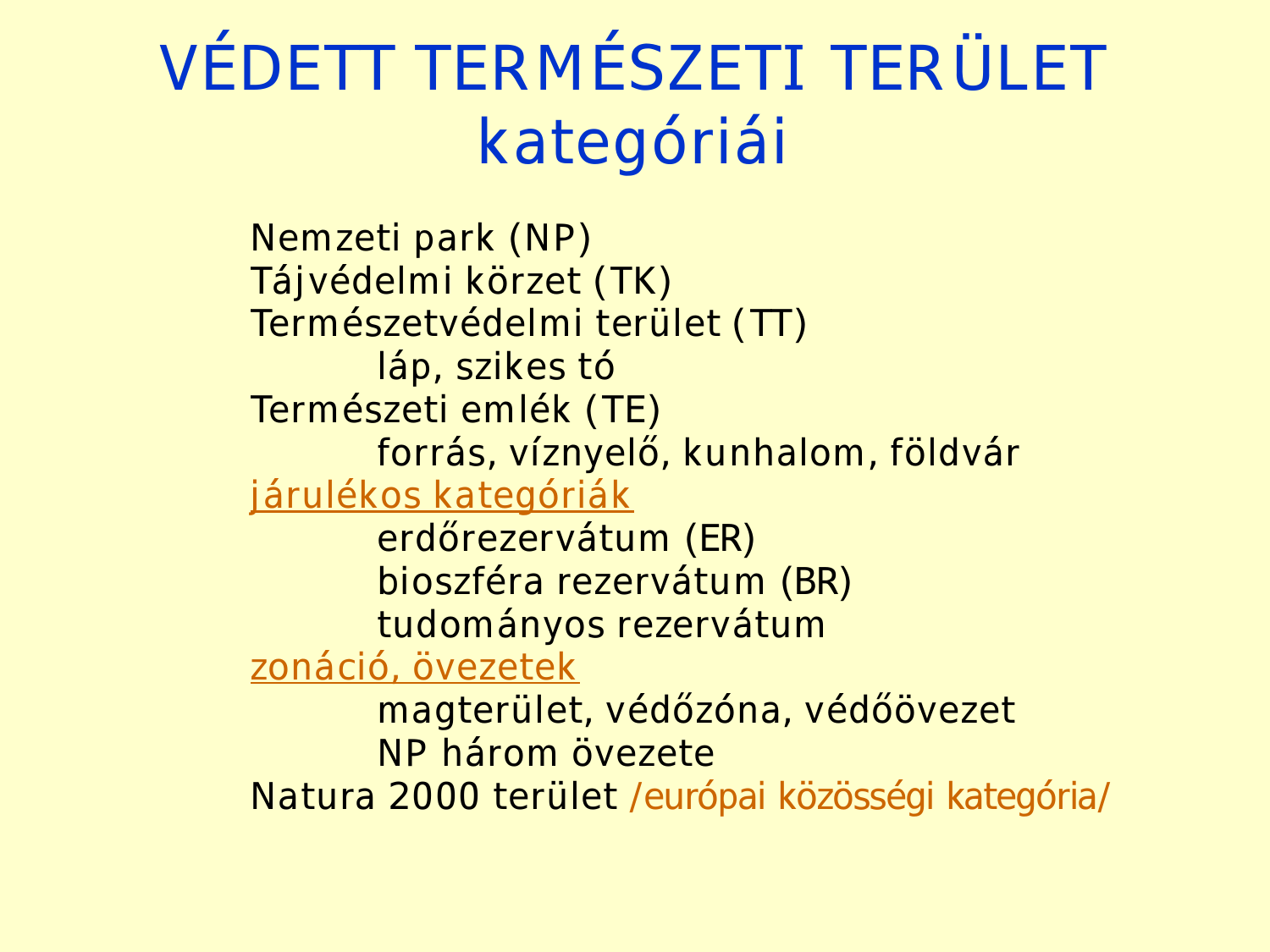

# VÉDETT TERMÉSZETI TERÜLET kategóriái
		Nemzeti park (NP)
		Tájvédelmi körzet (TK)
		Természetvédelmi terület (TT)
			láp, szikes tó
		Természeti emlék (TE)
			forrás, víznyelő, kunhalom, földvár
		járulékos kategóriák
			erdőrezervátum (ER)
			bioszféra rezervátum (BR)
			tudományos rezervátum
		zonáció, övezetek
			magterület, védőzóna, védőövezet
			NP három övezete
		Natura 2000 terület /európai közösségi kategória/